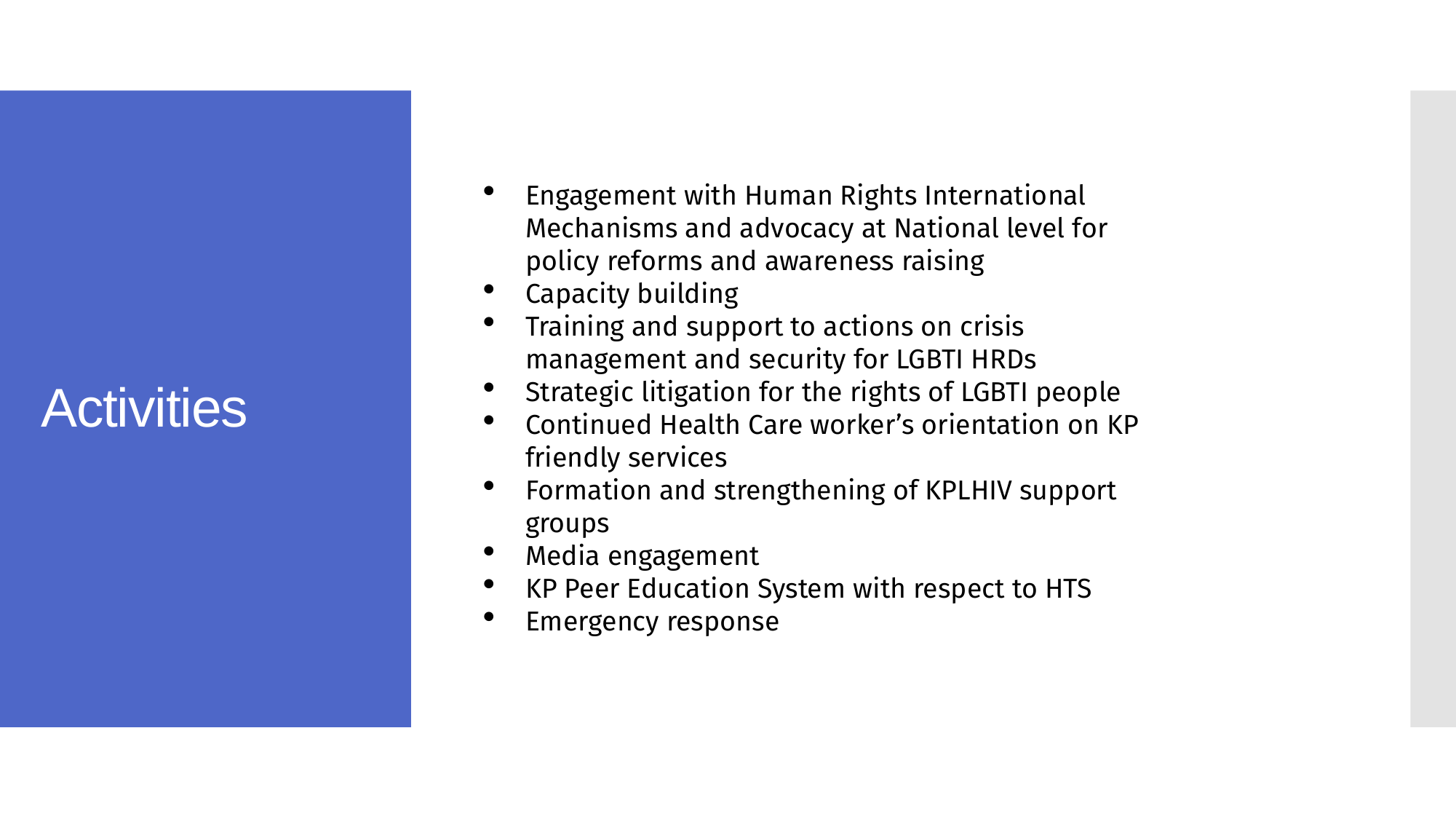

# Activities
Engagement with Human Rights International Mechanisms and advocacy at National level for policy reforms and awareness raising
Capacity building
Training and support to actions on crisis management and security for LGBTI HRDs
Strategic litigation for the rights of LGBTI people
Continued Health Care worker’s orientation on KP friendly services
Formation and strengthening of KPLHIV support groups
Media engagement
KP Peer Education System with respect to HTS
Emergency response